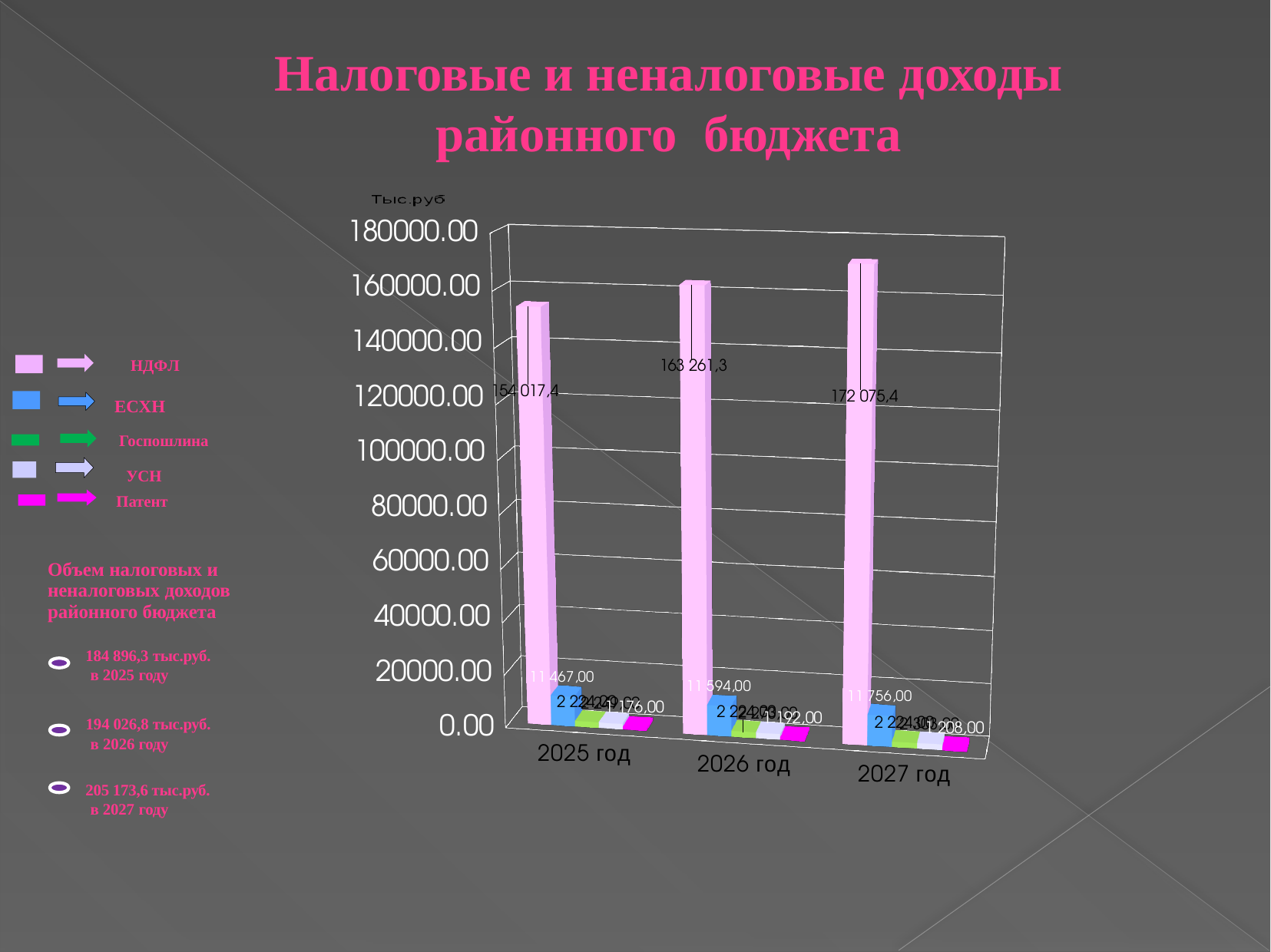

# Налоговые и неналоговые доходы районного  бюджета

[unsupported chart]

НДФЛ

ЕСХН
Госпошлина

УСН

Патент

Объем налоговых и  неналоговых доходов  районного бюджета

184 896,3 тыс.руб.
в 2025 году

194 026,8 тыс.руб.
в 2026 году

205 173,6 тыс.руб.
в 2027 году